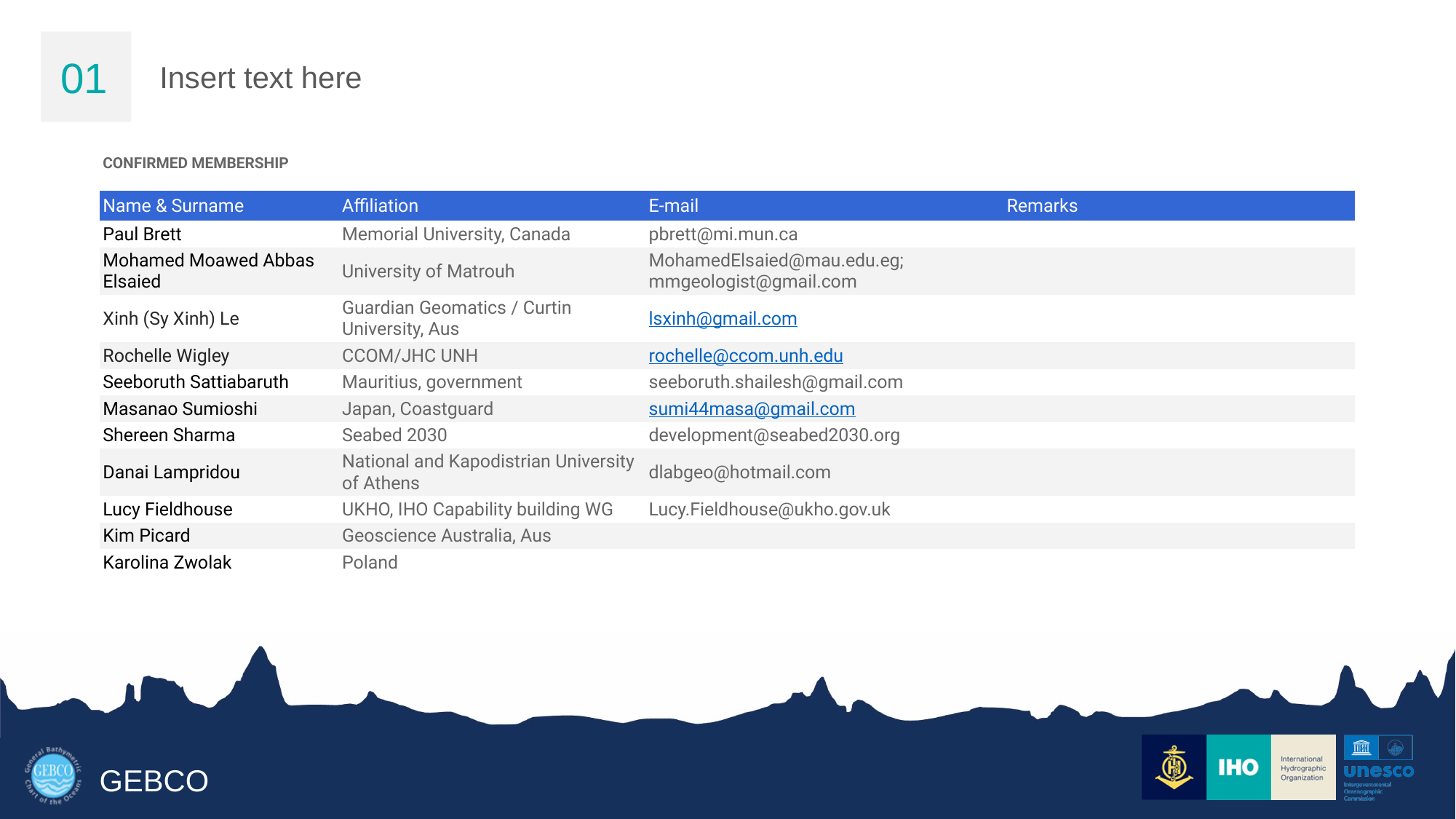

01
Insert text here
| CONFIRMED MEMBERSHIP |  |  |  |  |
| --- | --- | --- | --- | --- |
| Name & Surname | Affiliation | E-mail | Remarks |  |
| Paul Brett | Memorial University, Canada | pbrett@mi.mun.ca |  |  |
| Mohamed Moawed Abbas Elsaied | University of Matrouh | MohamedElsaied@mau.edu.eg; mmgeologist@gmail.com |  |  |
| Xinh (Sy Xinh) Le | Guardian Geomatics / Curtin University, Aus | lsxinh@gmail.com |  |  |
| Rochelle Wigley | CCOM/JHC UNH | rochelle@ccom.unh.edu |  |  |
| Seeboruth Sattiabaruth | Mauritius, government | seeboruth.shailesh@gmail.com |  |  |
| Masanao Sumioshi | Japan, Coastguard | sumi44masa@gmail.com |  |  |
| Shereen Sharma | Seabed 2030 | development@seabed2030.org |  |  |
| Danai Lampridou | National and Kapodistrian University of Athens | dlabgeo@hotmail.com |  |  |
| Lucy Fieldhouse | UKHO, IHO Capability building WG | Lucy.Fieldhouse@ukho.gov.uk |  |  |
| Kim Picard | Geoscience Australia, Aus |  |  |  |
| Karolina Zwolak | Poland |  |  |  |